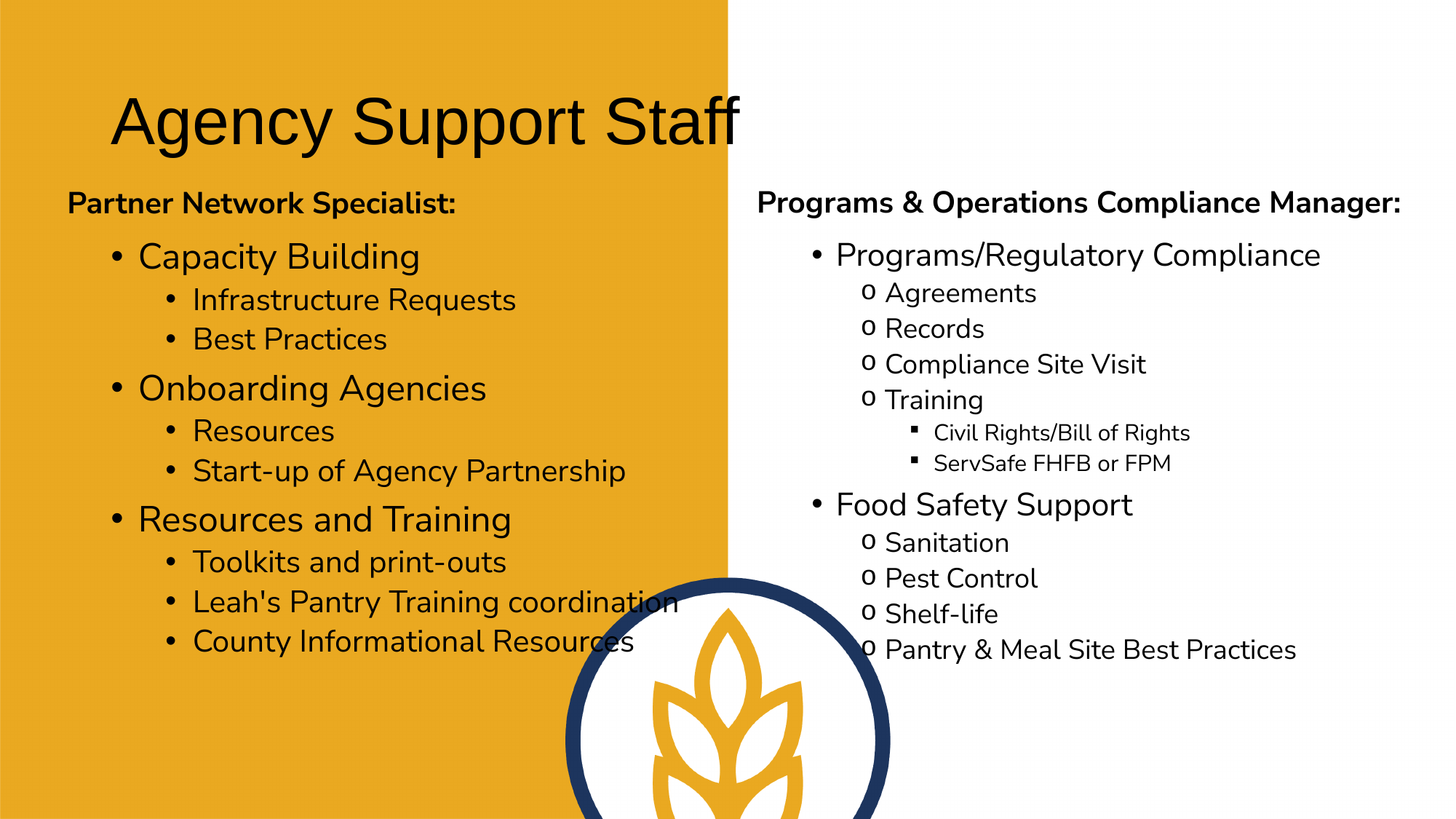

# Agency Support Staff
Partner Network Specialist:
Programs & Operations Compliance Manager:
Capacity Building
Infrastructure Requests
Best Practices
Onboarding Agencies
Resources
Start-up of Agency Partnership
Resources and Training
Toolkits and print-outs
Leah's Pantry Training coordination
County Informational Resources
Programs/Regulatory Compliance
Agreements
Records
Compliance Site Visit
Training
Civil Rights/Bill of Rights
ServSafe FHFB or FPM
Food Safety Support
Sanitation
Pest Control
Shelf-life
Pantry & Meal Site Best Practices